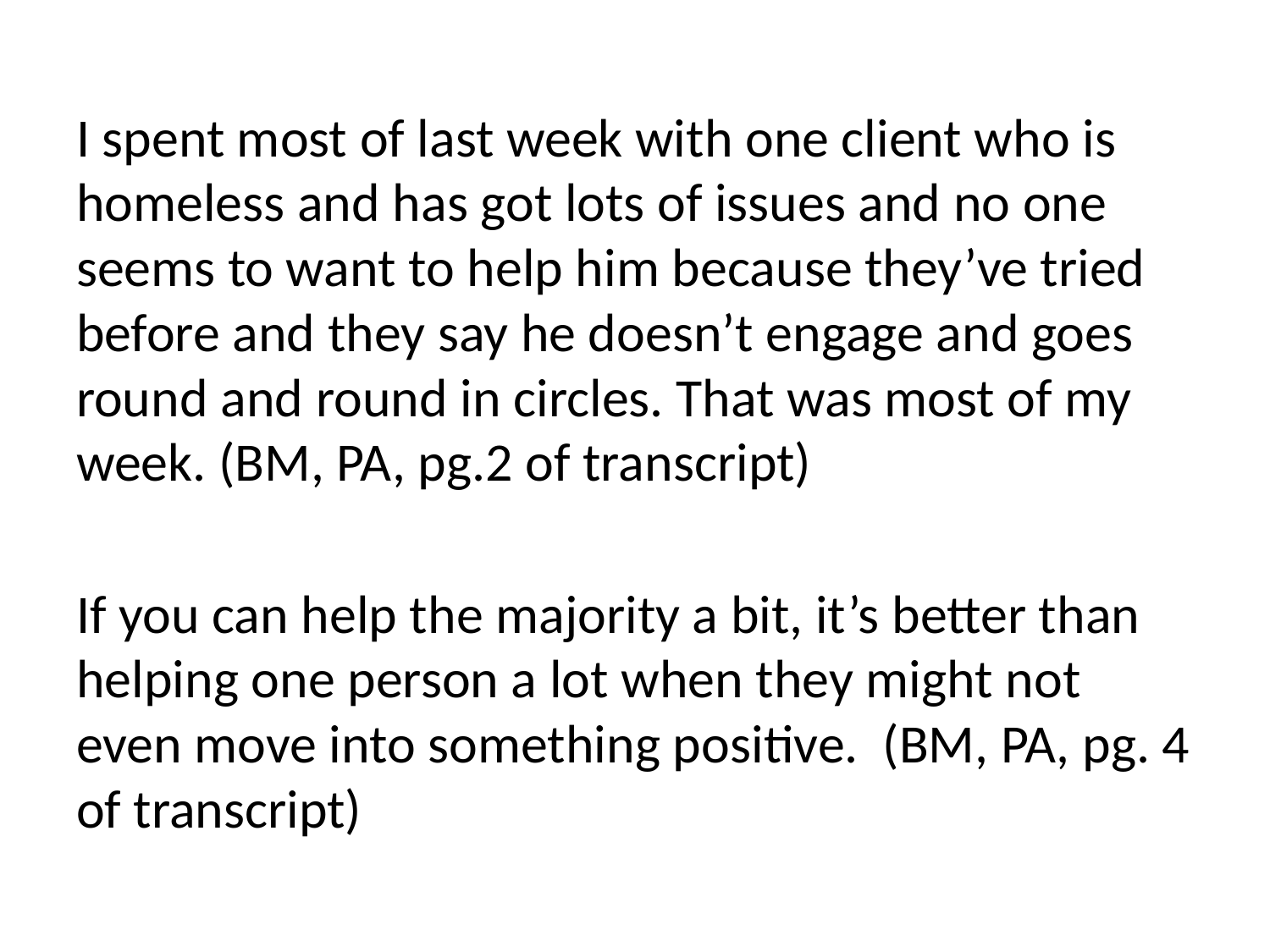

I spent most of last week with one client who is homeless and has got lots of issues and no one seems to want to help him because they’ve tried before and they say he doesn’t engage and goes round and round in circles. That was most of my week. (BM, PA, pg.2 of transcript)

If you can help the majority a bit, it’s better than helping one person a lot when they might not even move into something positive.  (BM, PA, pg. 4 of transcript)